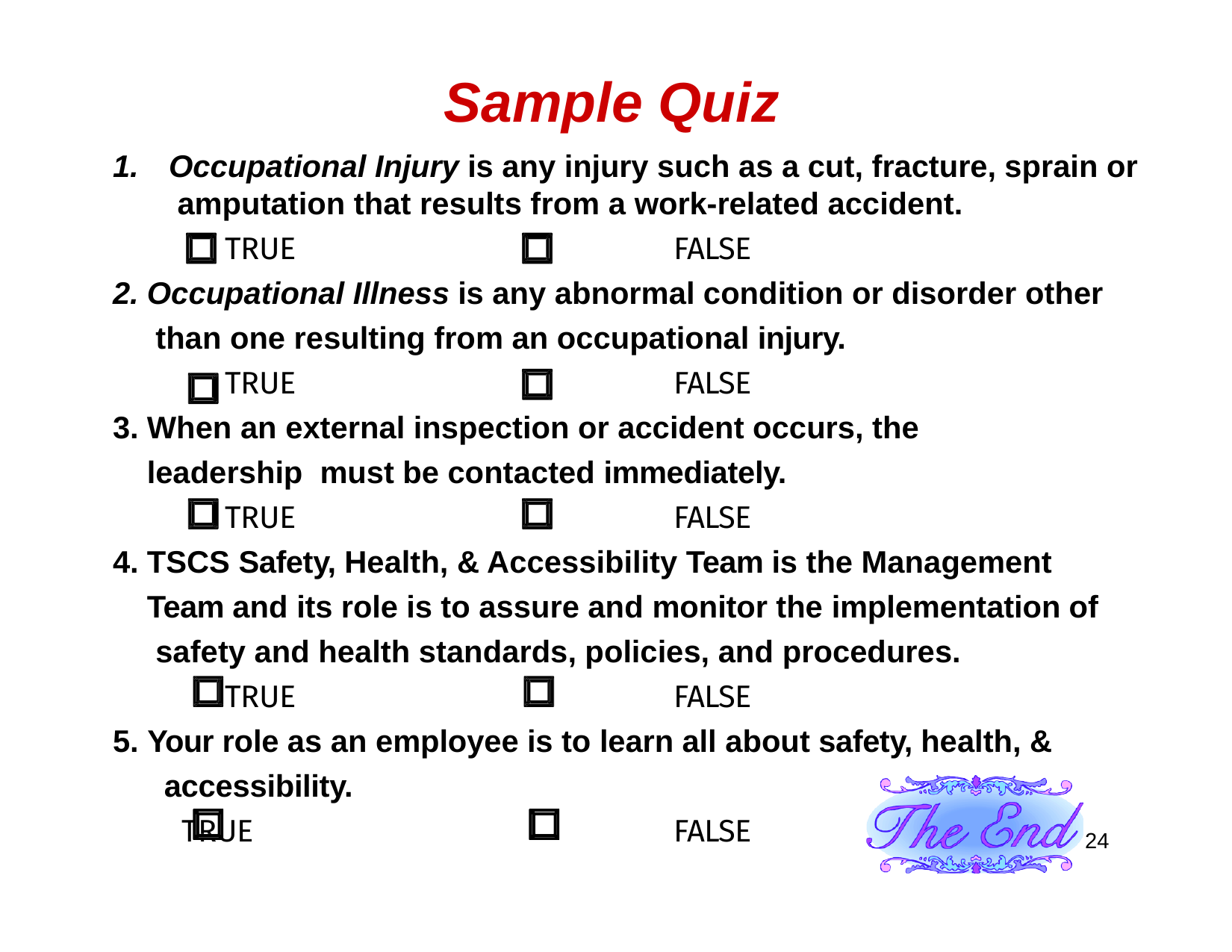

# Sample Quiz
Occupational Injury is any injury such as a cut, fracture, sprain or  amputation that results from a work-related accident.
TRUE	FALSE
Occupational Illness is any abnormal condition or disorder other  than one resulting from an occupational injury.
TRUE	FALSE
When an external inspection or accident occurs, the leadership  must be contacted immediately.
TRUE	FALSE
TSCS Safety, Health, & Accessibility Team is the Management  Team and its role is to assure and monitor the implementation of  safety and health standards, policies, and procedures.

TRUE	FALSE
5. Your role as an employee is to learn all about safety, health, &  accessibility.
TRUE	FALSE

24